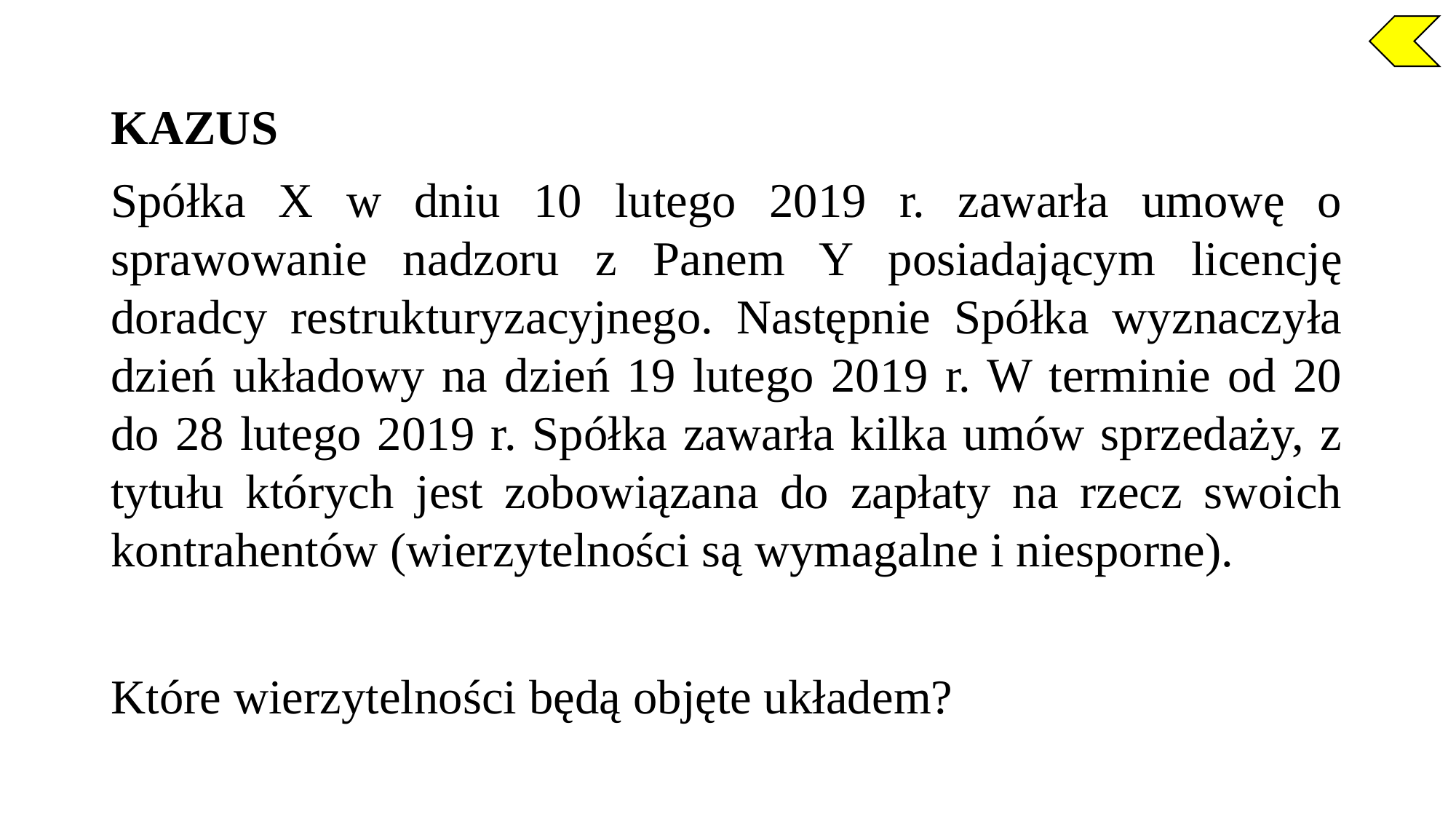

KAZUS
Spółka X w dniu 10 lutego 2019 r. zawarła umowę o sprawowanie nadzoru z Panem Y posiadającym licencję doradcy restrukturyzacyjnego. Następnie Spółka wyznaczyła dzień układowy na dzień 19 lutego 2019 r. W terminie od 20 do 28 lutego 2019 r. Spółka zawarła kilka umów sprzedaży, z tytułu których jest zobowiązana do zapłaty na rzecz swoich kontrahentów (wierzytelności są wymagalne i niesporne).

Które wierzytelności będą objęte układem?